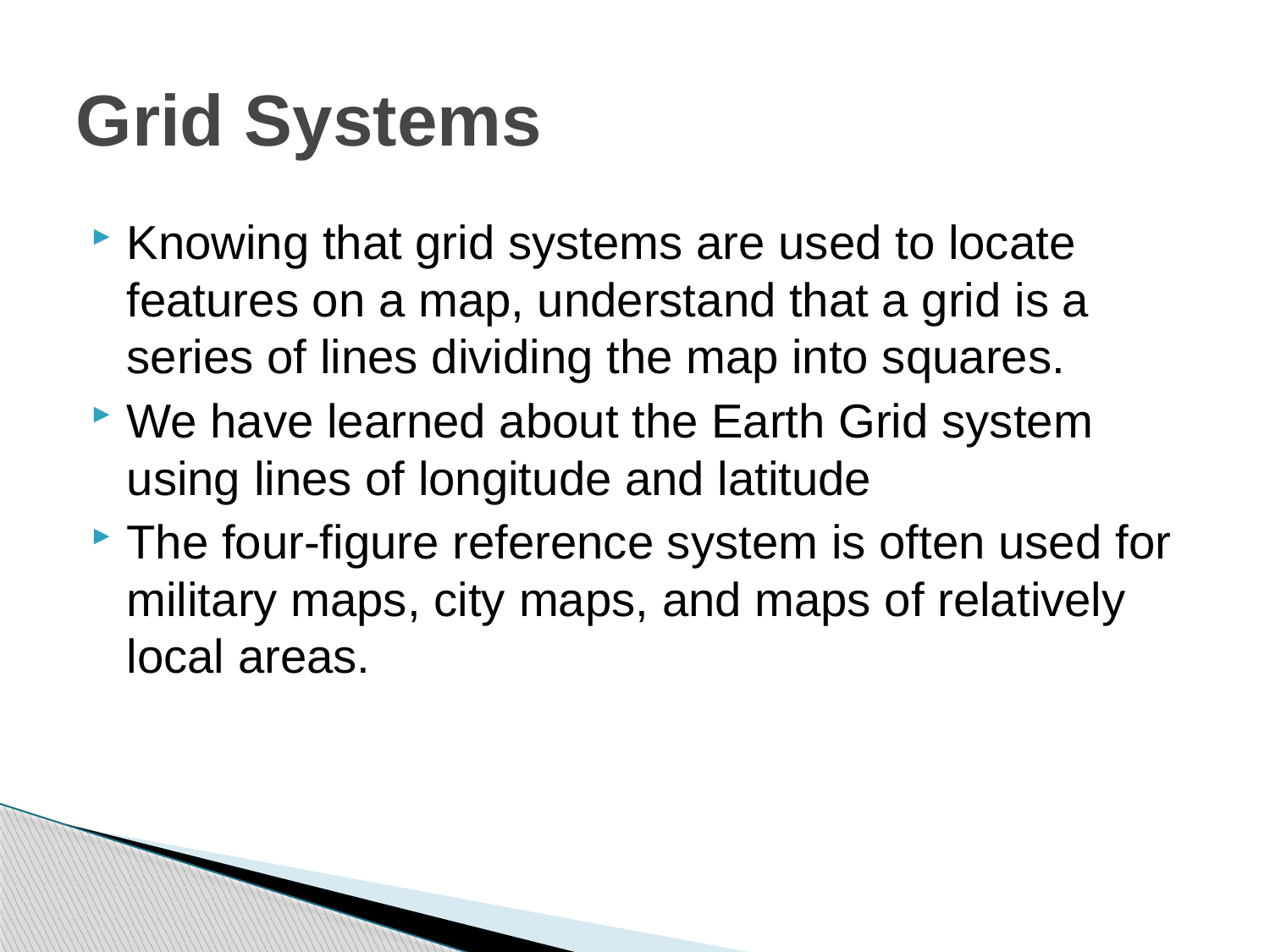

# Grid Systems
Knowing that grid systems are used to locate features on a map, understand that a grid is a series of lines dividing the map into squares.
We have learned about the Earth Grid system using lines of longitude and latitude
The four-figure reference system is often used for military maps, city maps, and maps of relatively local areas.